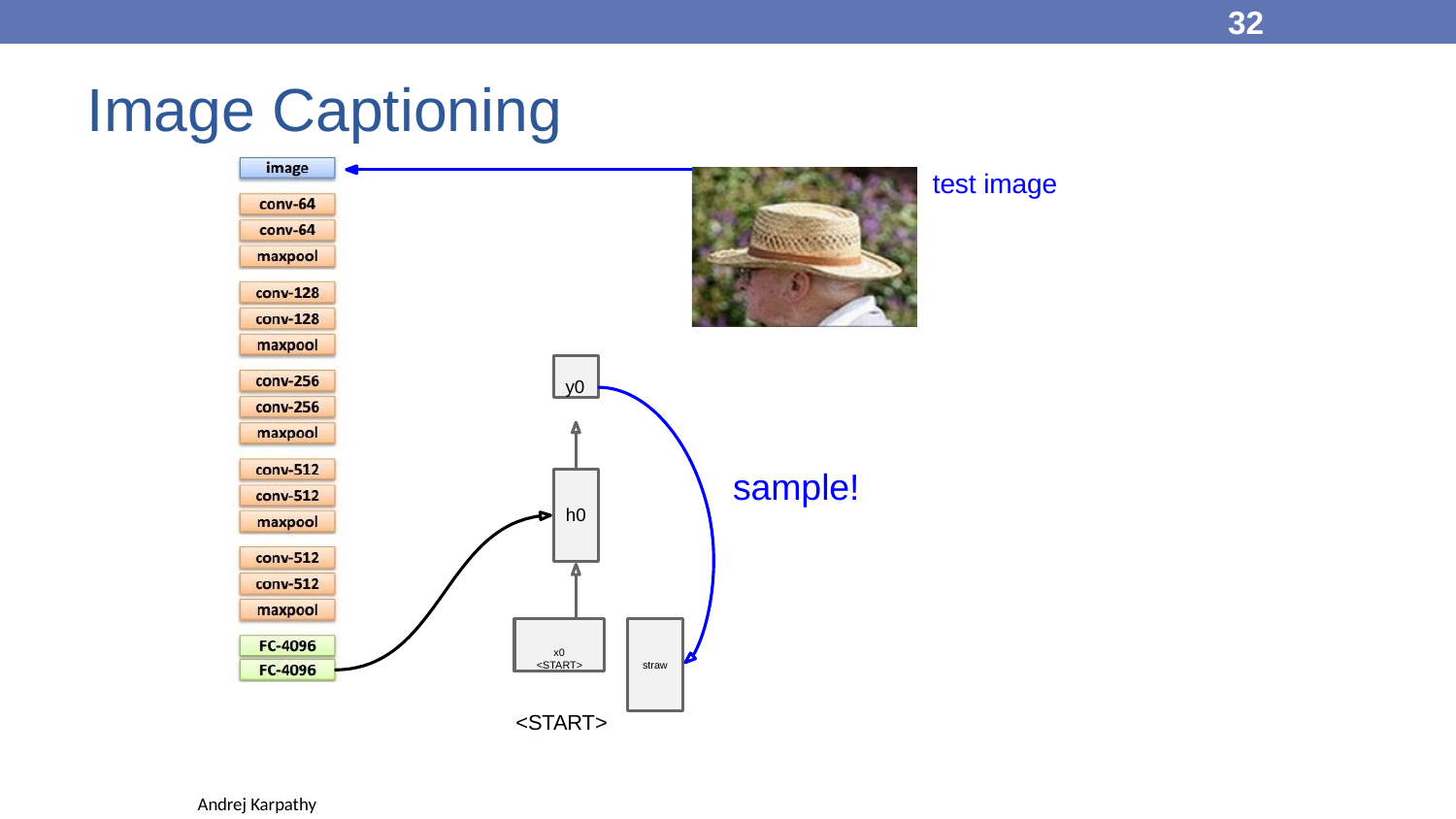

32
Image Captioning

# test image

y0

sample!

h0

x0
<START>

straw

<START>
Andrej Karpathy